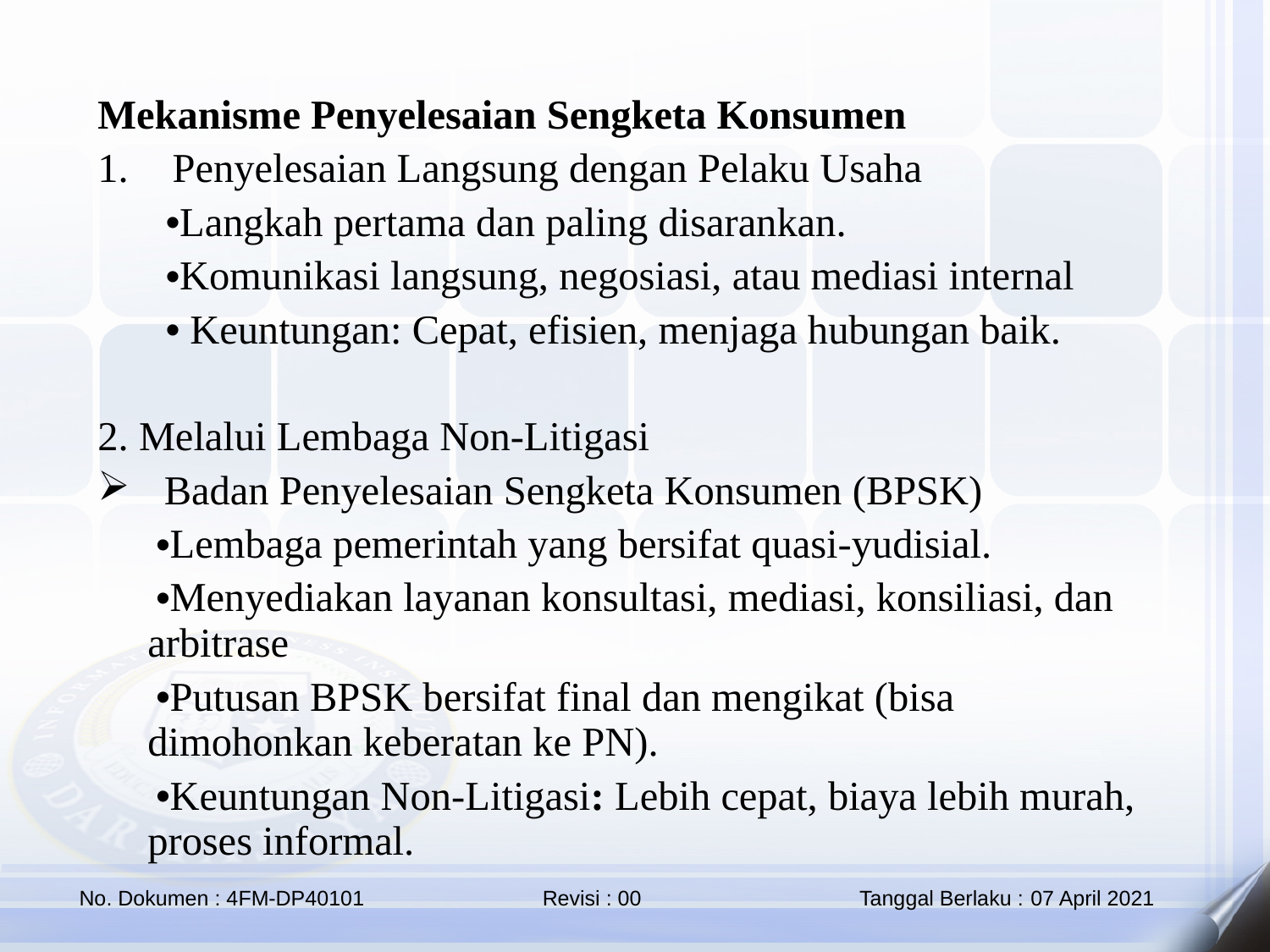

Mekanisme Penyelesaian Sengketa Konsumen
Penyelesaian Langsung dengan Pelaku Usaha
Langkah pertama dan paling disarankan.
Komunikasi langsung, negosiasi, atau mediasi internal
 Keuntungan: Cepat, efisien, menjaga hubungan baik.

2. Melalui Lembaga Non-Litigasi
Badan Penyelesaian Sengketa Konsumen (BPSK)
Lembaga pemerintah yang bersifat quasi-yudisial.
Menyediakan layanan konsultasi, mediasi, konsiliasi, dan arbitrase
Putusan BPSK bersifat final dan mengikat (bisa dimohonkan keberatan ke PN).
Keuntungan Non-Litigasi: Lebih cepat, biaya lebih murah, proses informal.